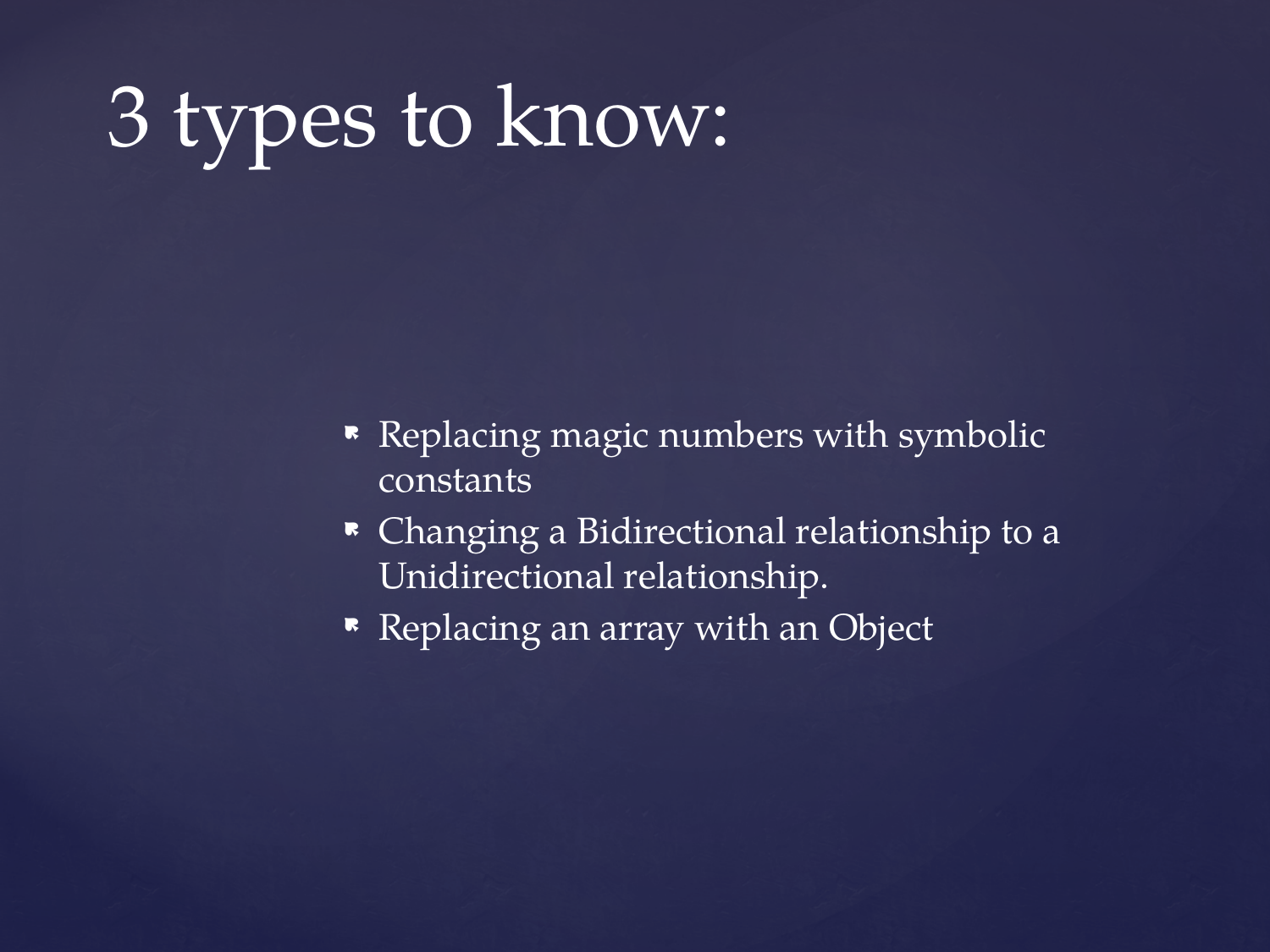

# 3 types to know:
Replacing magic numbers with symbolic constants
Changing a Bidirectional relationship to a Unidirectional relationship.
Replacing an array with an Object